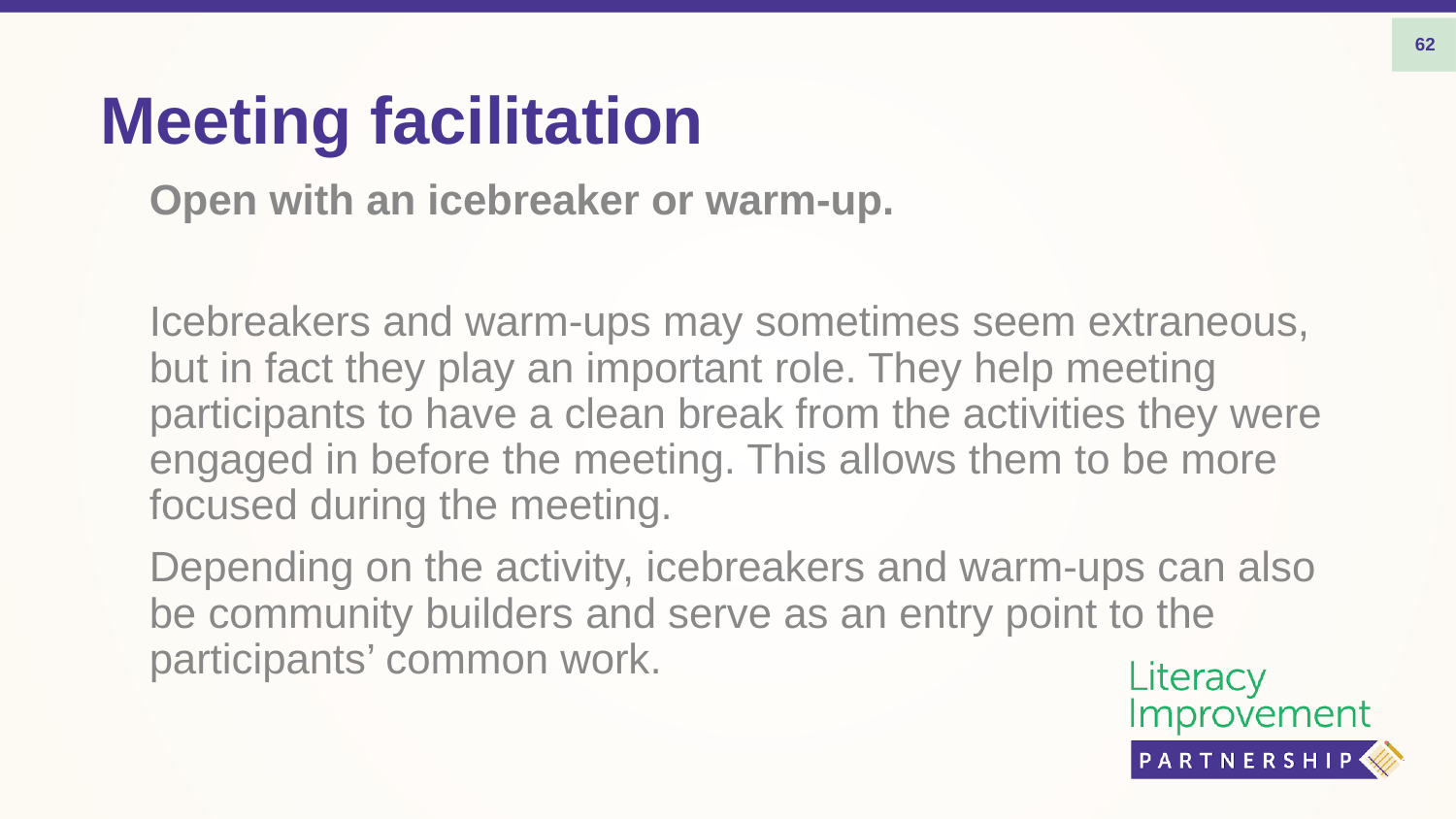

62
# Meeting facilitation
Open with an icebreaker or warm-up.

Icebreakers and warm-ups may sometimes seem extraneous, but in fact they play an important role. They help meeting participants to have a clean break from the activities they were engaged in before the meeting. This allows them to be more focused during the meeting.
Depending on the activity, icebreakers and warm-ups can also be community builders and serve as an entry point to the participants’ common work.